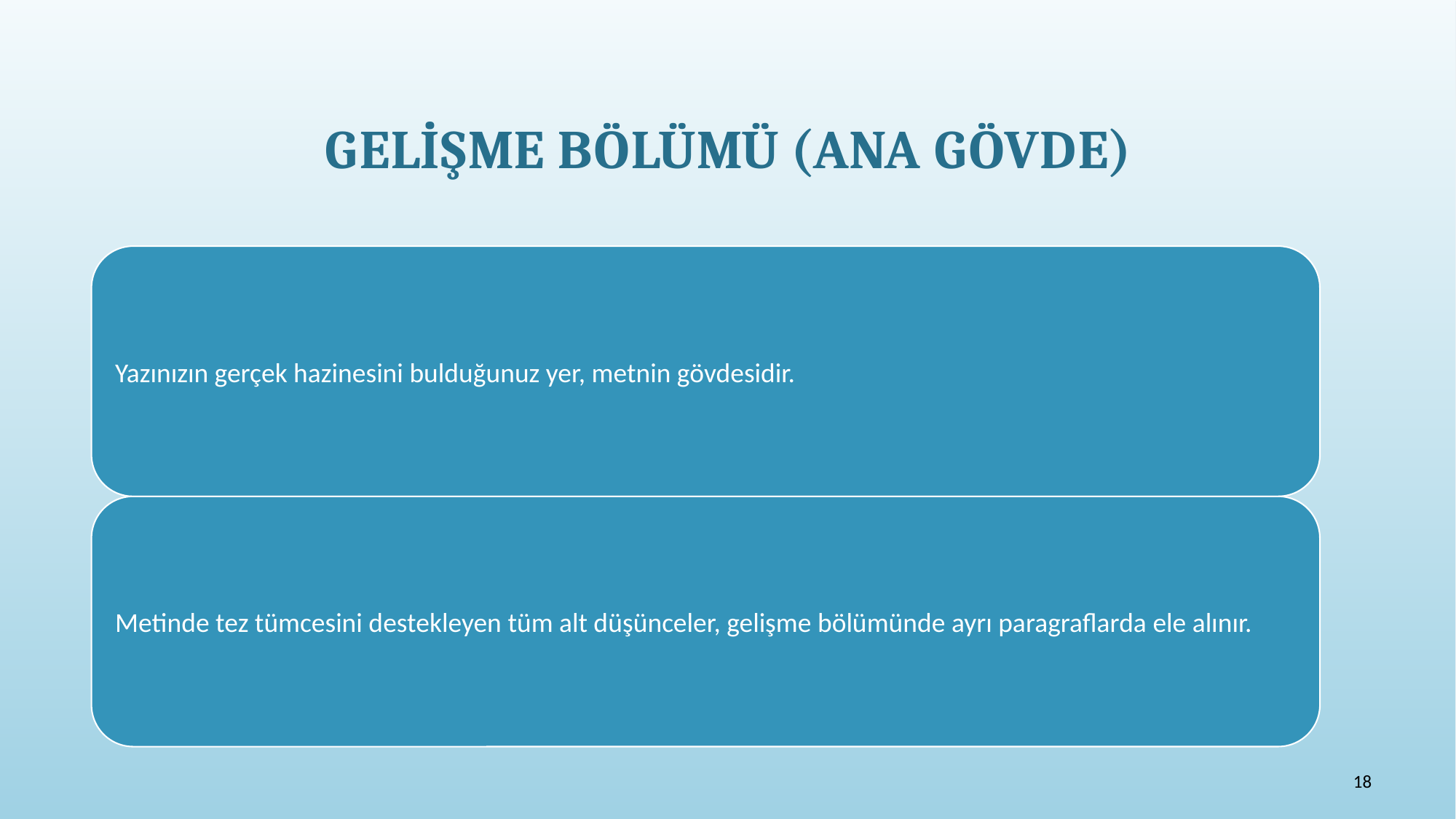

# GELİŞME BÖLÜMÜ (ANA GÖVDE)
Yazınızın gerçek hazinesini bulduğunuz yer, metnin gövdesidir.
Metinde tez tümcesini destekleyen tüm alt düşünceler, gelişme bölümünde ayrı paragraflarda ele alınır.
18